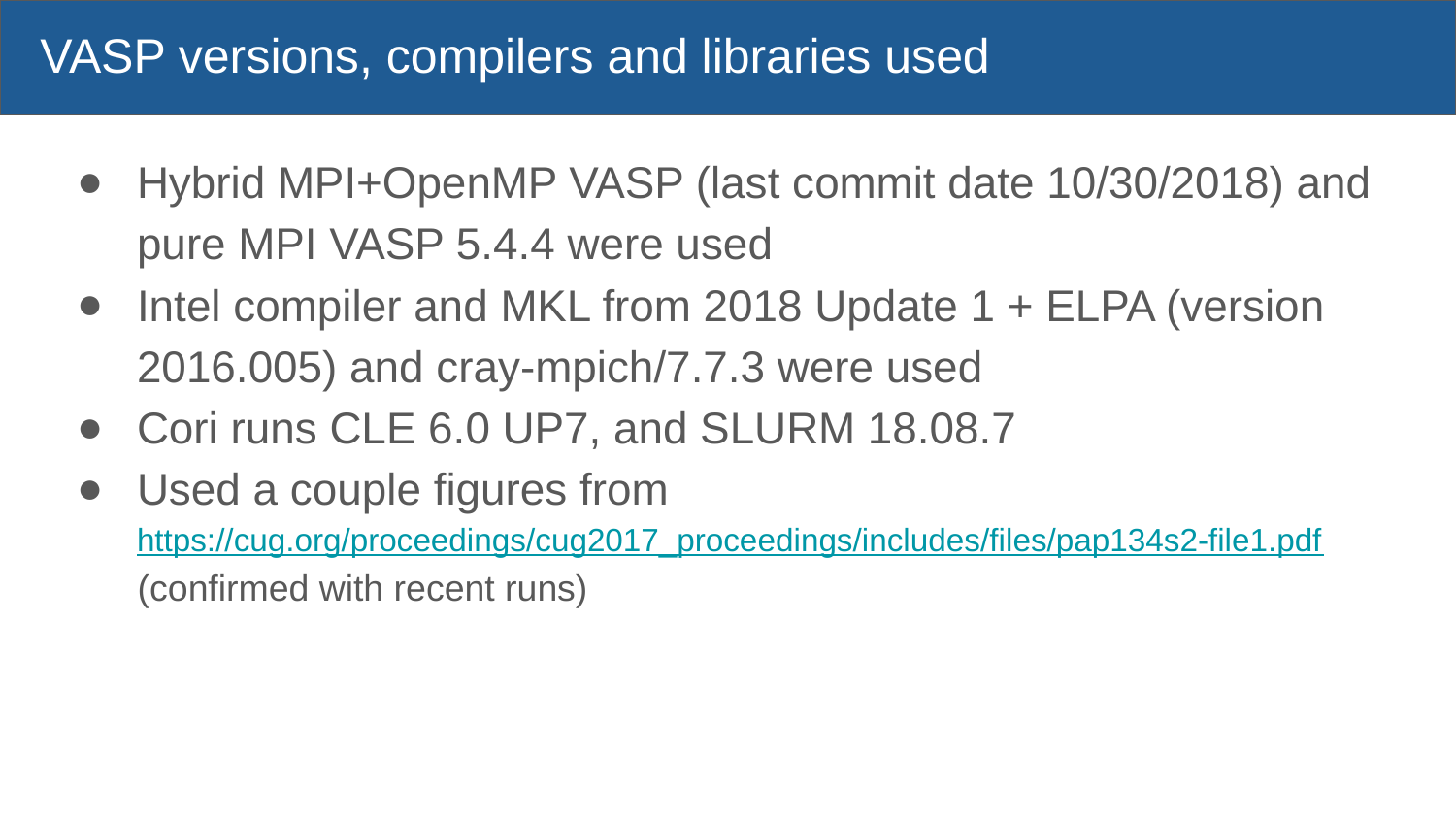

# VASP versions, compilers and libraries used
Hybrid MPI+OpenMP VASP (last commit date 10/30/2018) and pure MPI VASP 5.4.4 were used
Intel compiler and MKL from 2018 Update 1 + ELPA (version 2016.005) and cray-mpich/7.7.3 were used
Cori runs CLE 6.0 UP7, and SLURM 18.08.7
Used a couple figures from https://cug.org/proceedings/cug2017_proceedings/includes/files/pap134s2-file1.pdf
      (confirmed with recent runs)